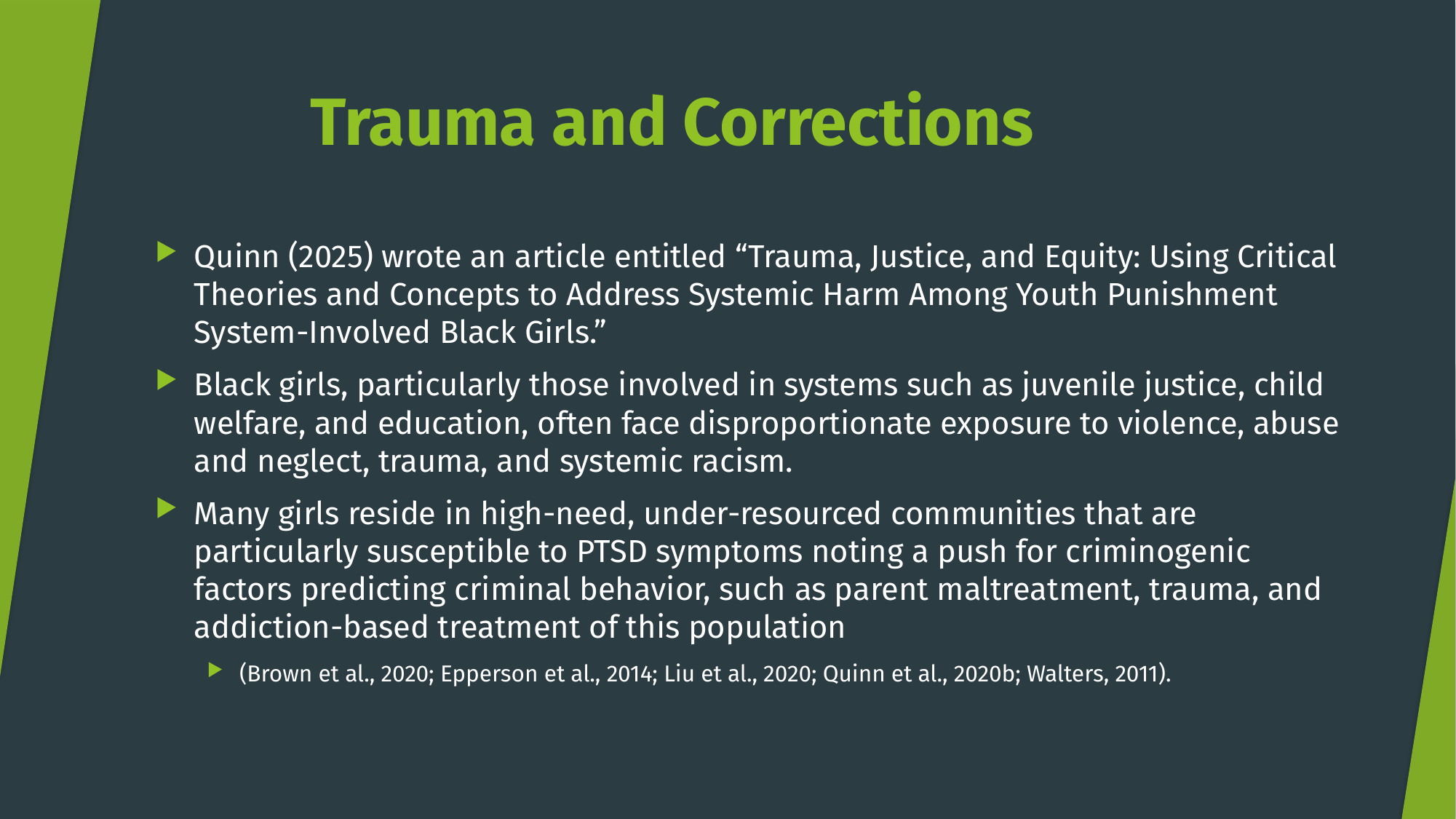

# Trauma and Corrections
Quinn (2025) wrote an article entitled “Trauma, Justice, and Equity: Using Critical Theories and Concepts to Address Systemic Harm Among Youth Punishment System-Involved Black Girls.”
Black girls, particularly those involved in systems such as juvenile justice, child welfare, and education, often face disproportionate exposure to violence, abuse and neglect, trauma, and systemic racism.
Many girls reside in high-need, under-resourced communities that are particularly susceptible to PTSD symptoms noting a push for criminogenic factors predicting criminal behavior, such as parent maltreatment, trauma, and addiction-based treatment of this population
(Brown et al., 2020; Epperson et al., 2014; Liu et al., 2020; Quinn et al., 2020b; Walters, 2011).